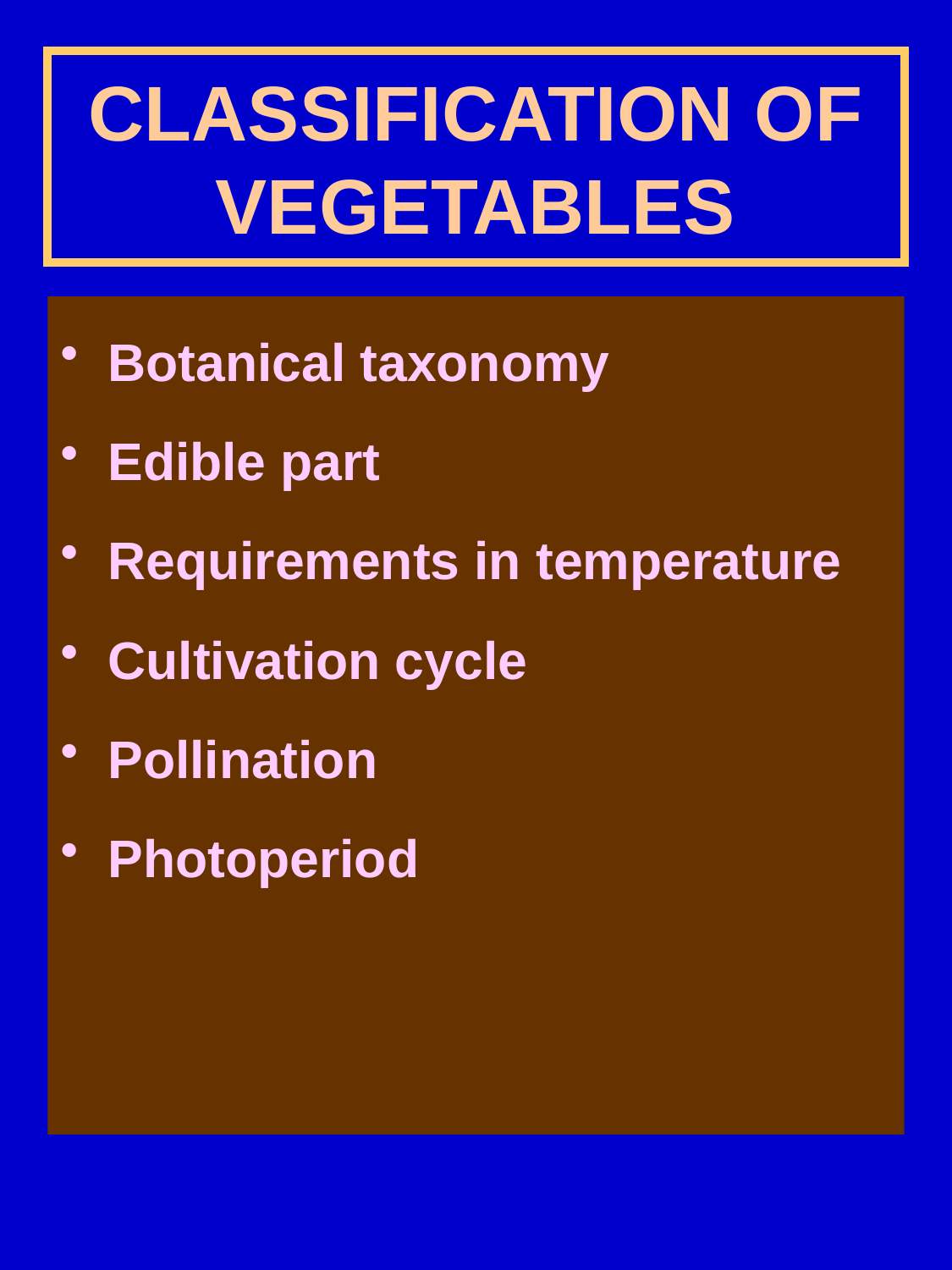

# CLASSIFICATION OF VEGETABLES
Botanical taxonomy
Edible part
Requirements in temperature
Cultivation cycle
Pollination
Photoperiod